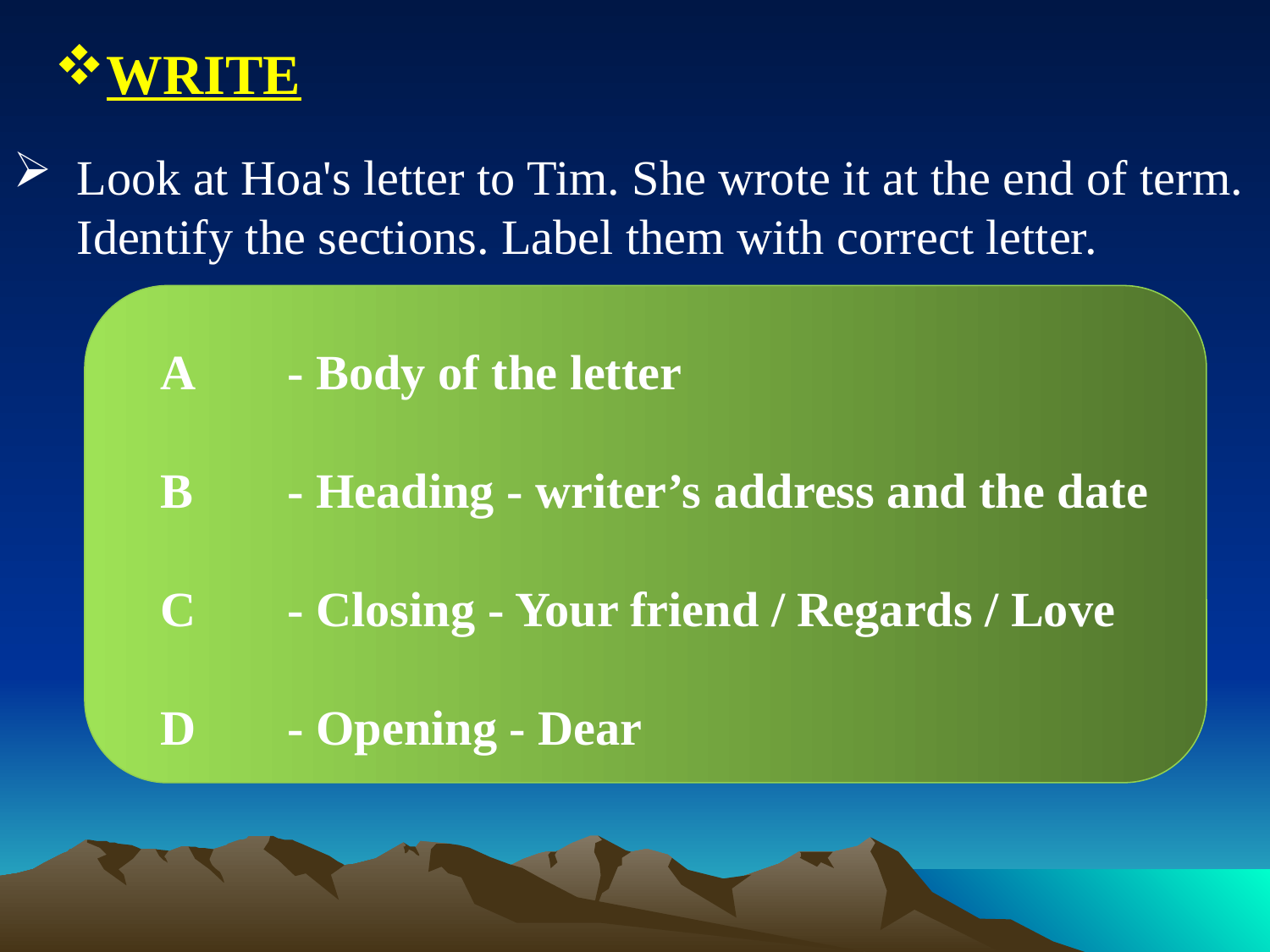

WRITE
Look at Hoa's letter to Tim. She wrote it at the end of term. Identify the sections. Label them with correct letter.
A	- Body of the letter
B	- Heading - writer’s address and the date
C	- Closing - Your friend / Regards / Love
D	- Opening - Dear